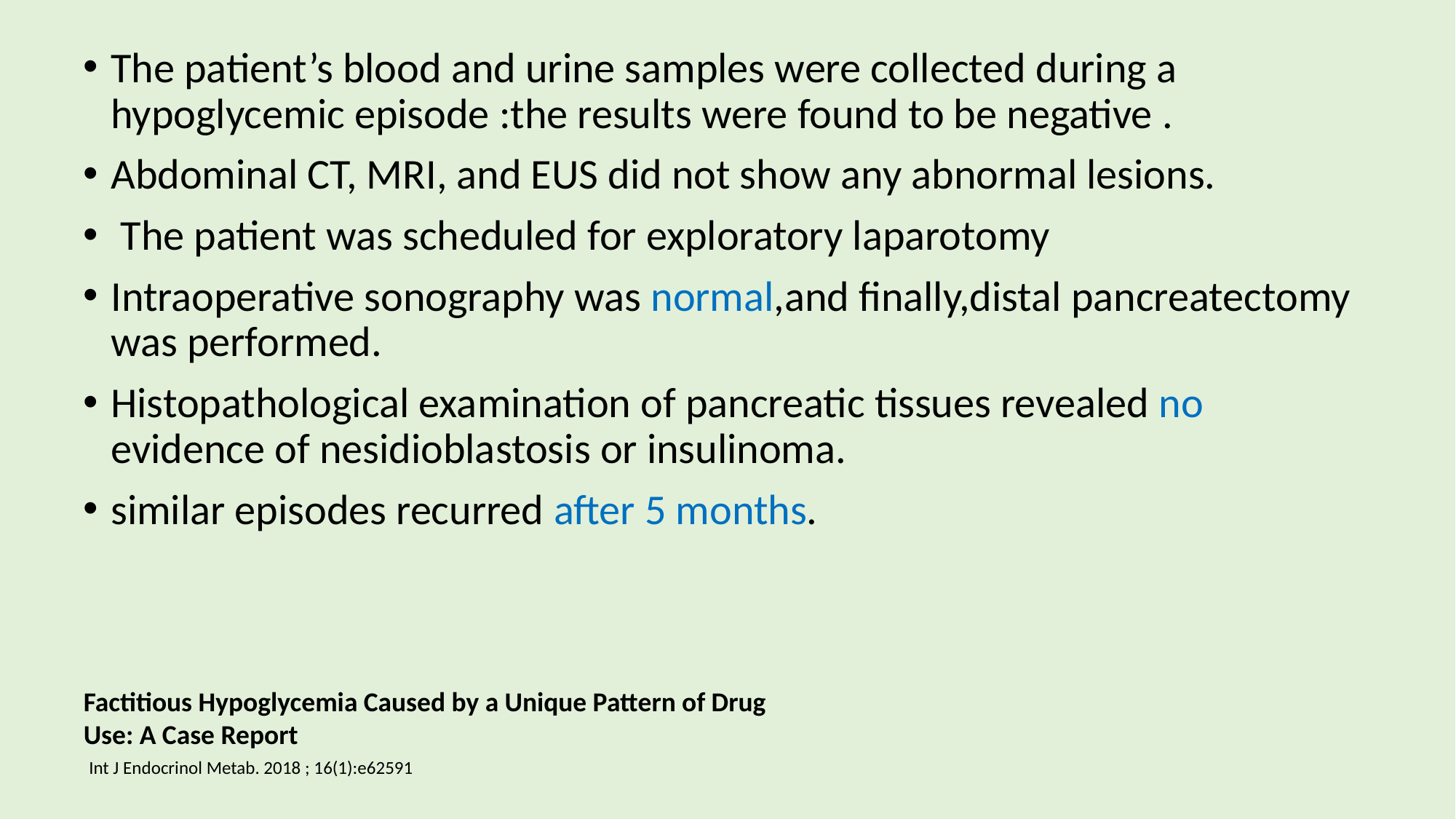

The patient’s blood and urine samples were collected during a hypoglycemic episode :the results were found to be negative .
Abdominal CT, MRI, and EUS did not show any abnormal lesions.
 The patient was scheduled for exploratory laparotomy
Intraoperative sonography was normal,and finally,distal pancreatectomy was performed.
Histopathological examination of pancreatic tissues revealed no evidence of nesidioblastosis or insulinoma.
similar episodes recurred after 5 months.

Factitious Hypoglycemia Caused by a Unique Pattern of Drug Use: A Case Report
 Int J Endocrinol Metab. 2018 ; 16(1):e62591